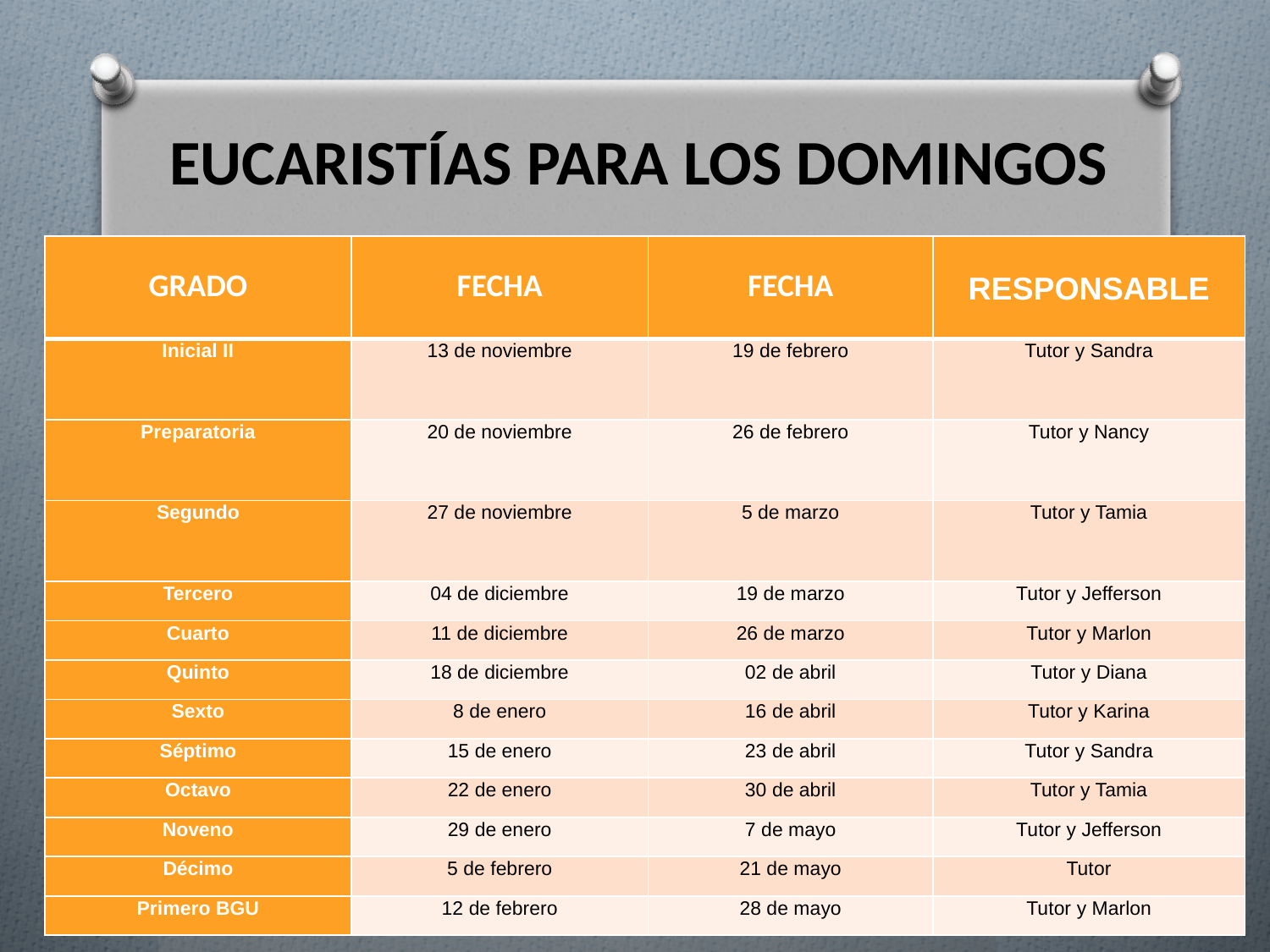

# EUCARISTÍAS PARA LOS DOMINGOS
| GRADO | FECHA | FECHA | RESPONSABLE |
| --- | --- | --- | --- |
| Inicial II | 13 de noviembre | 19 de febrero | Tutor y Sandra |
| Preparatoria | 20 de noviembre | 26 de febrero | Tutor y Nancy |
| Segundo | 27 de noviembre | 5 de marzo | Tutor y Tamia |
| Tercero | 04 de diciembre | 19 de marzo | Tutor y Jefferson |
| Cuarto | 11 de diciembre | 26 de marzo | Tutor y Marlon |
| Quinto | 18 de diciembre | 02 de abril | Tutor y Diana |
| Sexto | 8 de enero | 16 de abril | Tutor y Karina |
| Séptimo | 15 de enero | 23 de abril | Tutor y Sandra |
| Octavo | 22 de enero | 30 de abril | Tutor y Tamia |
| Noveno | 29 de enero | 7 de mayo | Tutor y Jefferson |
| Décimo | 5 de febrero | 21 de mayo | Tutor |
| Primero BGU | 12 de febrero | 28 de mayo | Tutor y Marlon |